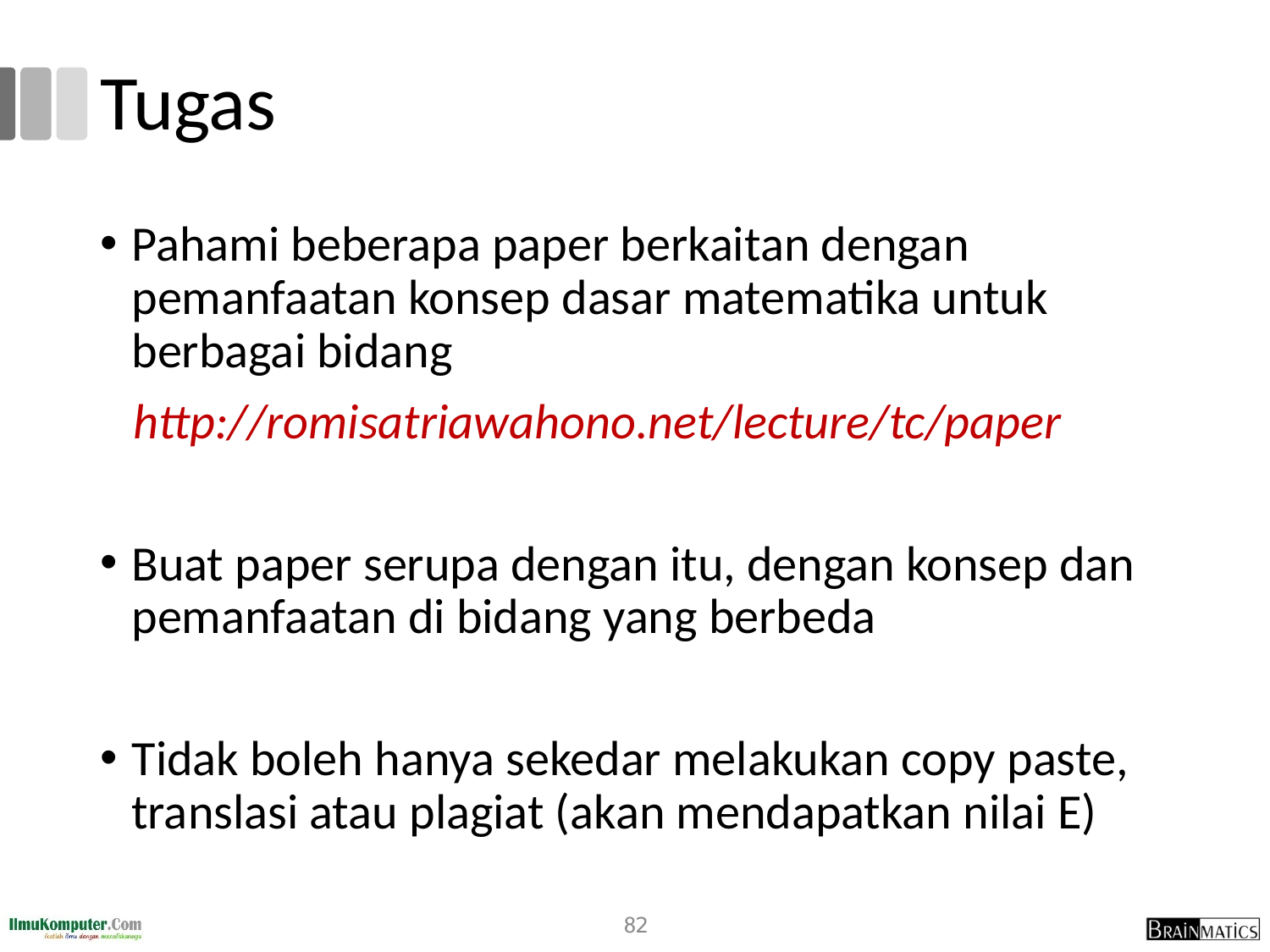

# Tugas
Pahami beberapa paper berkaitan dengan pemanfaatan konsep dasar matematika untuk berbagai bidang
   http://romisatriawahono.net/lecture/tc/paper

Buat paper serupa dengan itu, dengan konsep dan pemanfaatan di bidang yang berbeda

Tidak boleh hanya sekedar melakukan copy paste, translasi atau plagiat (akan mendapatkan nilai E)
82